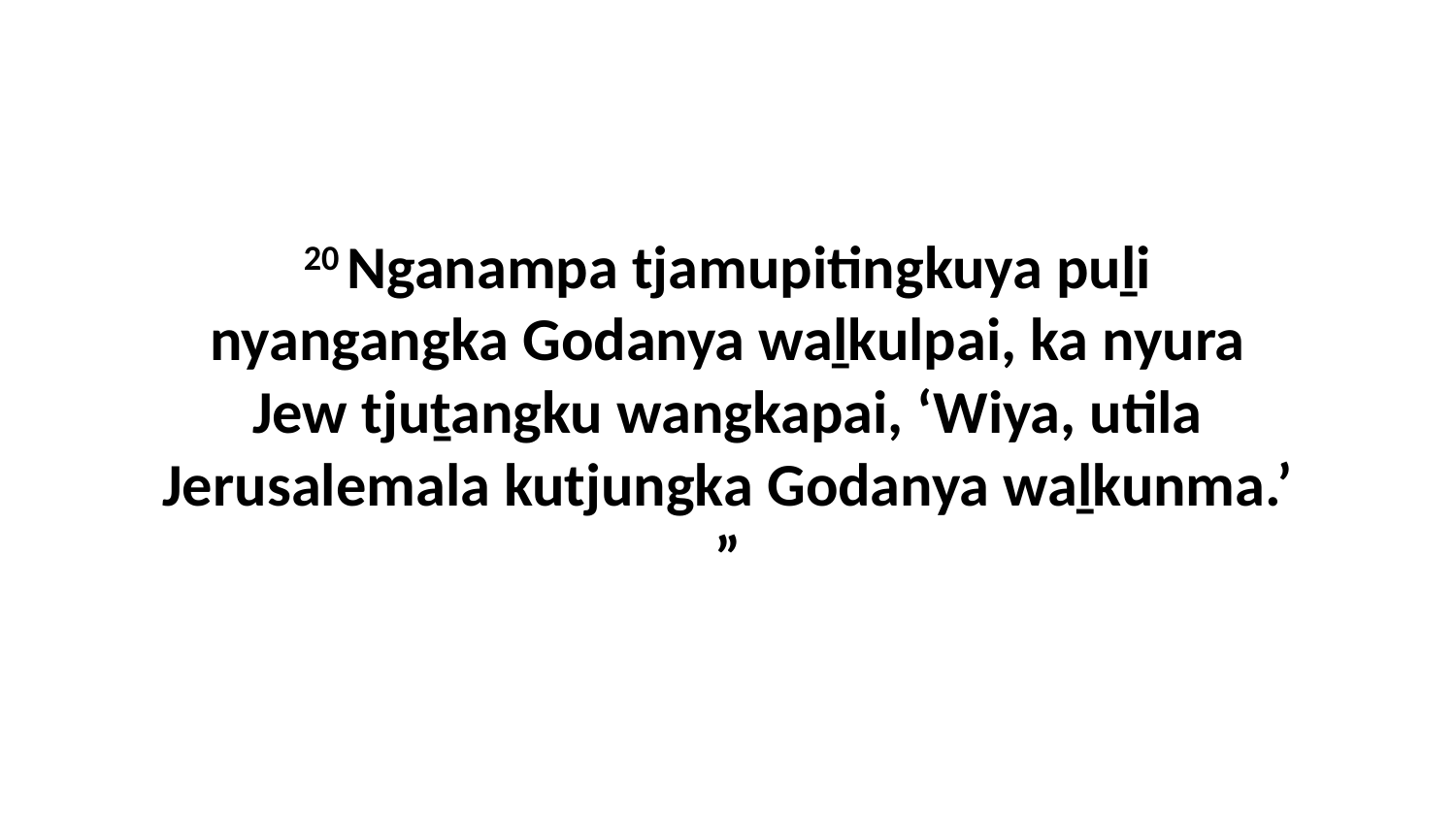

20 Nganampa tjamupitingkuya puḻi nyangangka Godanya waḻkulpai, ka nyura Jew tjuṯangku wangkapai, ‘Wiya, utila Jerusalemala kutjungka Godanya waḻkunma.’ ”